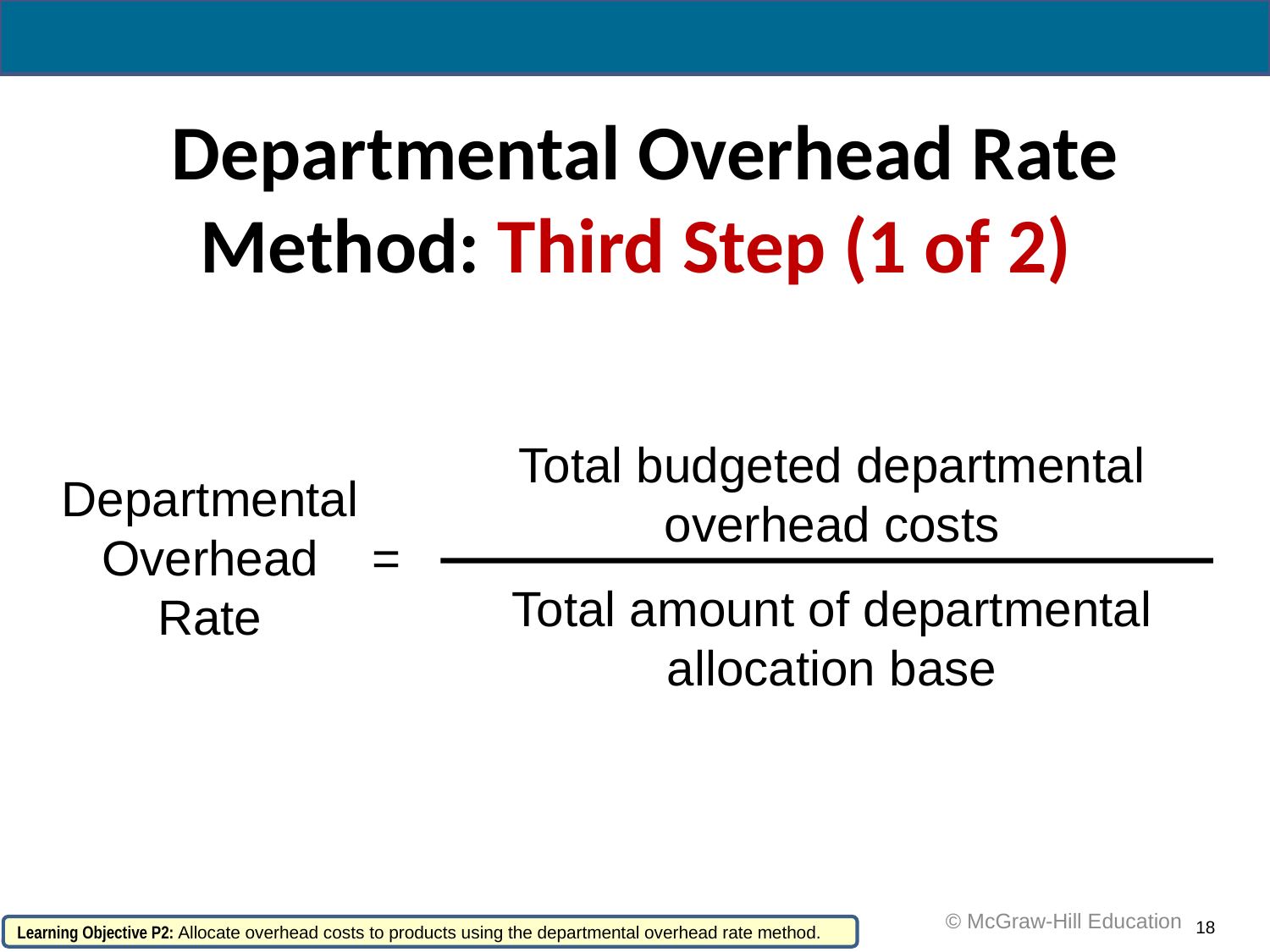

# Departmental Overhead Rate Method: Third Step (1 of 2)
Total budgeted departmental overhead costs
Total amount of departmental allocation base

Departmental Overhead Rate
=
 © McGraw-Hill Education
18
Learning Objective P2: Allocate overhead costs to products using the departmental overhead rate method.